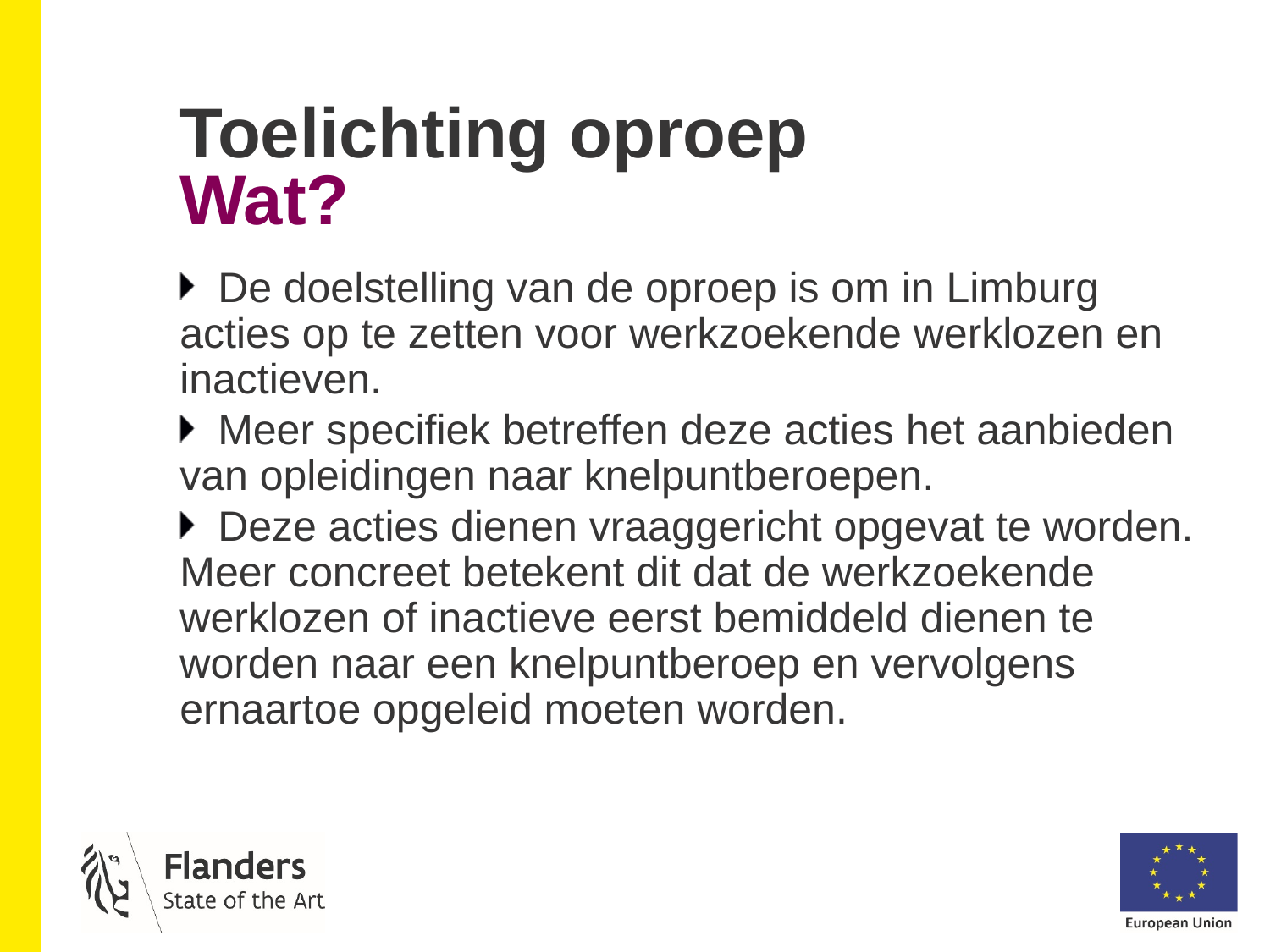

# Toelichting oproep Wat?
De doelstelling van de oproep is om in Limburg acties op te zetten voor werkzoekende werklozen en inactieven.
Meer specifiek betreffen deze acties het aanbieden van opleidingen naar knelpuntberoepen.
Deze acties dienen vraaggericht opgevat te worden. Meer concreet betekent dit dat de werkzoekende werklozen of inactieve eerst bemiddeld dienen te worden naar een knelpuntberoep en vervolgens ernaartoe opgeleid moeten worden.